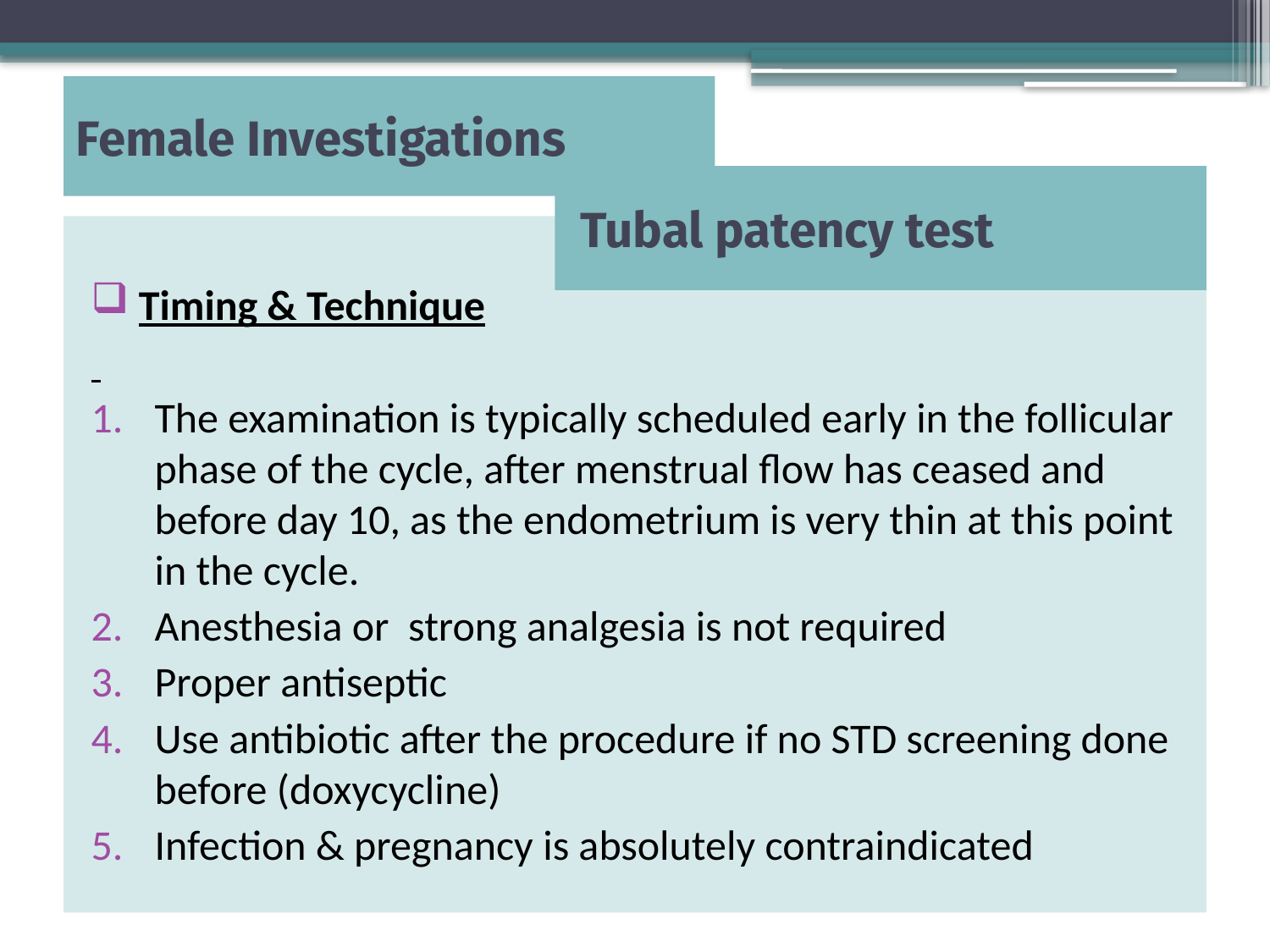

# Female Investigations
Tubal patency test

 Timing & Technique

The examination is typically scheduled early in the follicular phase of the cycle, after menstrual flow has ceased and before day 10, as the endometrium is very thin at this point in the cycle.
Anesthesia or  strong analgesia is not required
Proper antiseptic
Use antibiotic after the procedure if no STD screening done before (doxycycline)
Infection & pregnancy is absolutely contraindicated